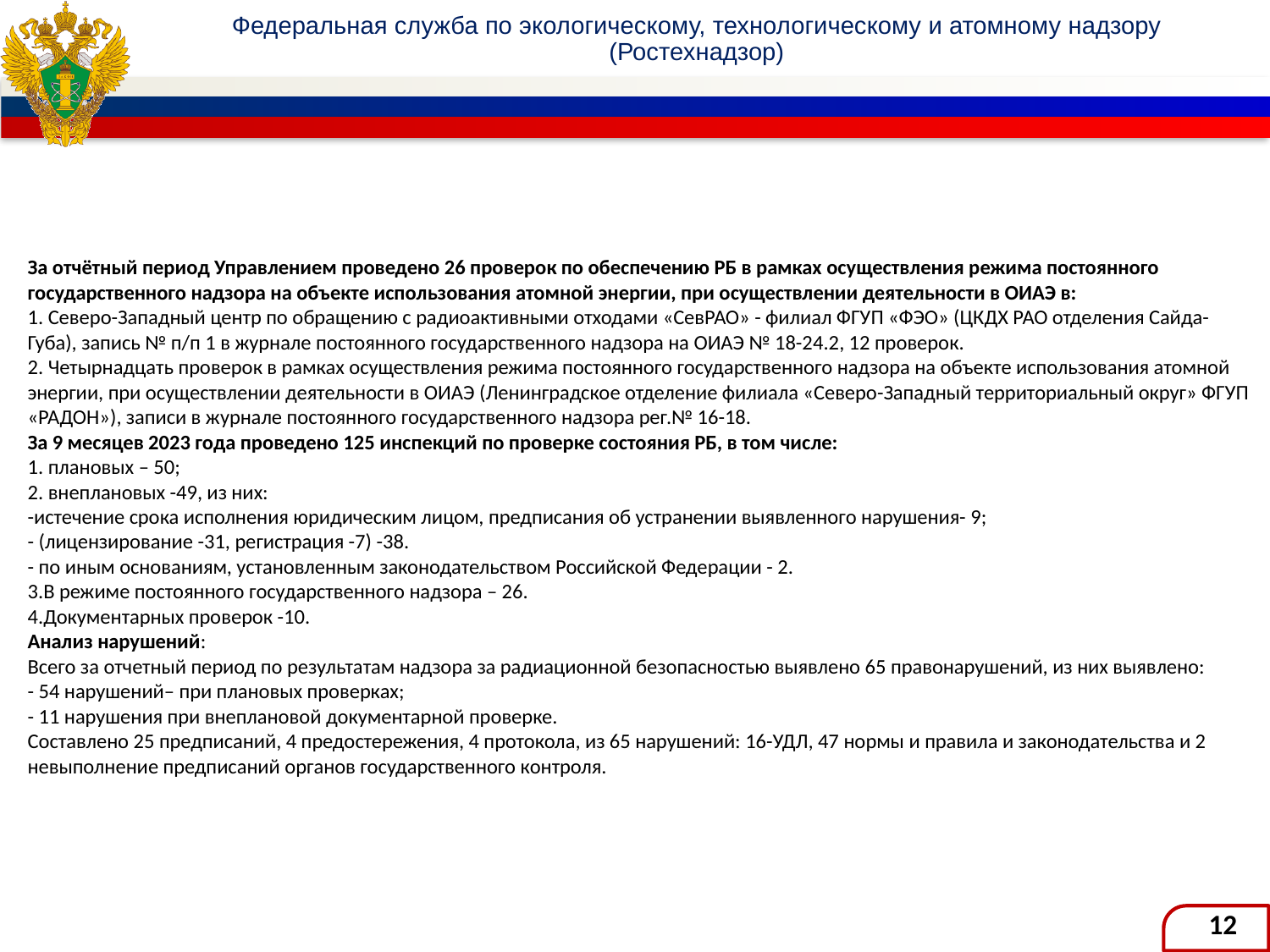

# За отчётный период Управлением проведено 26 проверок по обеспечению РБ в рамках осуществления режима постоянного государственного надзора на объекте использования атомной энергии, при осуществлении деятельности в ОИАЭ в: 1. Северо-Западный центр по обращению с радиоактивными отходами «СевРАО» - филиал ФГУП «ФЭО» (ЦКДХ РАО отделения Сайда-Губа), запись № п/п 1 в журнале постоянного государственного надзора на ОИАЭ № 18-24.2, 12 проверок. 2. Четырнадцать проверок в рамках осуществления режима постоянного государственного надзора на объекте использования атомной энергии, при осуществлении деятельности в ОИАЭ (Ленинградское отделение филиала «Северо-Западный территориальный округ» ФГУП «РАДОН»), записи в журнале постоянного государственного надзора рег.№ 16-18. За 9 месяцев 2023 года проведено 125 инспекций по проверке состояния РБ, в том числе: 1. плановых – 50; 2. внеплановых -49, из них: -истечение срока исполнения юридическим лицом, предписания об устранении выявленного нарушения- 9; - (лицензирование -31, регистрация -7) -38. - по иным основаниям, установленным законодательством Российской Федерации - 2. 3.В режиме постоянного государственного надзора – 26. 4.Документарных проверок -10. Анализ нарушений: Всего за отчетный период по результатам надзора за радиационной безопасностью выявлено 65 правонарушений, из них выявлено: - 54 нарушений– при плановых проверках; - 11 нарушения при внеплановой документарной проверке. Составлено 25 предписаний, 4 предостережения, 4 протокола, из 65 нарушений: 16-УДЛ, 47 нормы и правила и законодательства и 2 невыполнение предписаний органов государственного контроля.
12